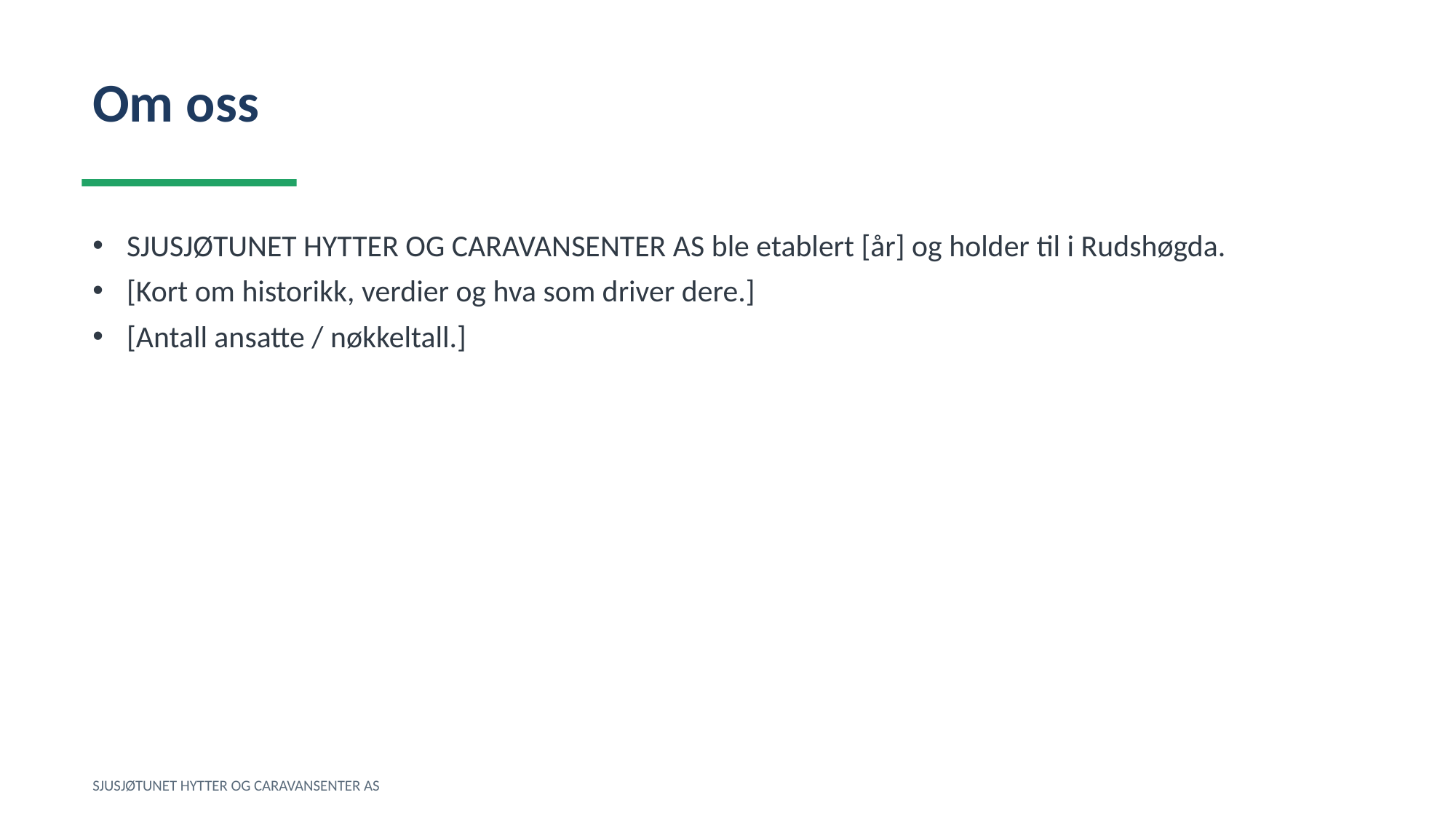

Om oss

SJUSJØTUNET HYTTER OG CARAVANSENTER AS ble etablert [år] og holder til i Rudshøgda.
[Kort om historikk, verdier og hva som driver dere.]
[Antall ansatte / nøkkeltall.]
SJUSJØTUNET HYTTER OG CARAVANSENTER AS